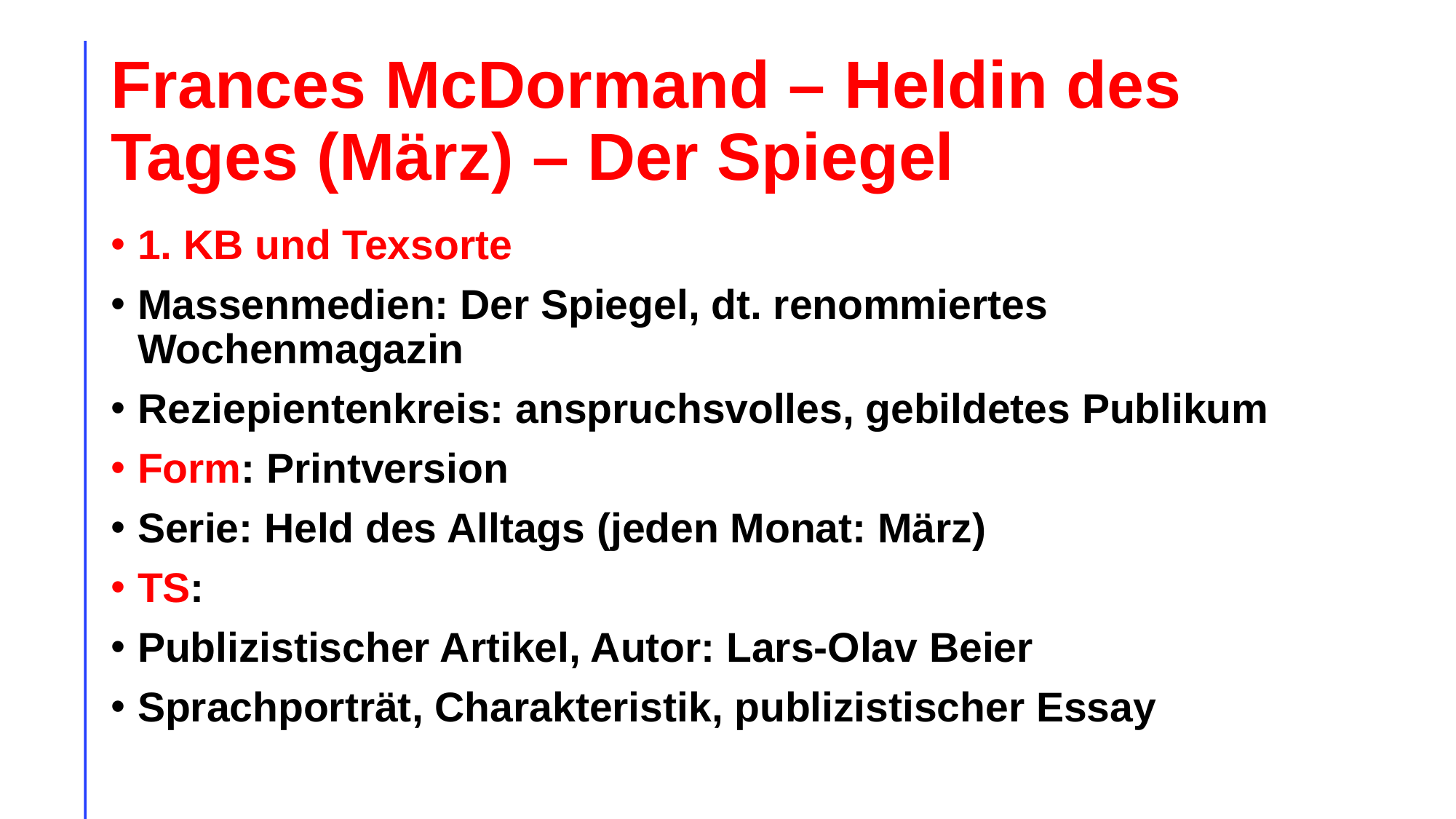

# Frances McDormand – Heldin des Tages (März) – Der Spiegel
1. KB und Texsorte
Massenmedien: Der Spiegel, dt. renommiertes Wochenmagazin
Reziepientenkreis: anspruchsvolles, gebildetes Publikum
Form: Printversion
Serie: Held des Alltags (jeden Monat: März)
TS:
Publizistischer Artikel, Autor: Lars-Olav Beier
Sprachporträt, Charakteristik, publizistischer Essay